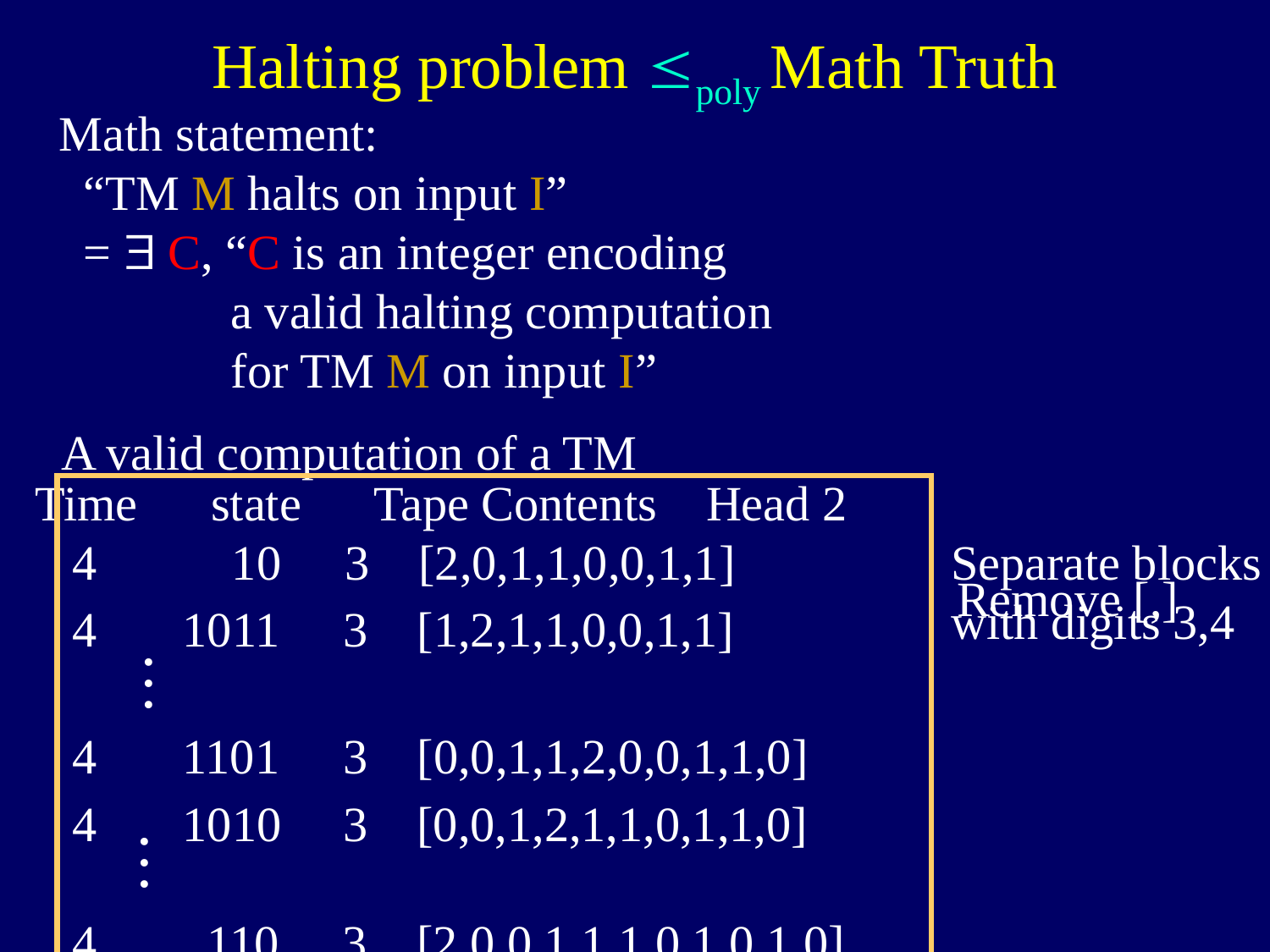

Halting problem ≤poly Math Truth
Math statement:
  “TM M halts on input I”
  = ∃ C, “C is an integer encoding
              a valid halting computation
              for TM M on input I”

A valid computation of a TM
Time      state      Tape Contents    Head 2
   4           10      3    [2,0,1,1,0,0,1,1]
   4       1011      3    [1,2,1,1,0,0,1,1]

   4       1101      3    [0,0,1,1,2,0,0,1,1,0]
   4       1010     3    [0,0,1,2,1,1,0,1,1,0]

   4         110      3    [2,0,0,1,1,1,0,1,0,1,0]

Separate blocks
with digits 3,4
Remove [,]
…
…